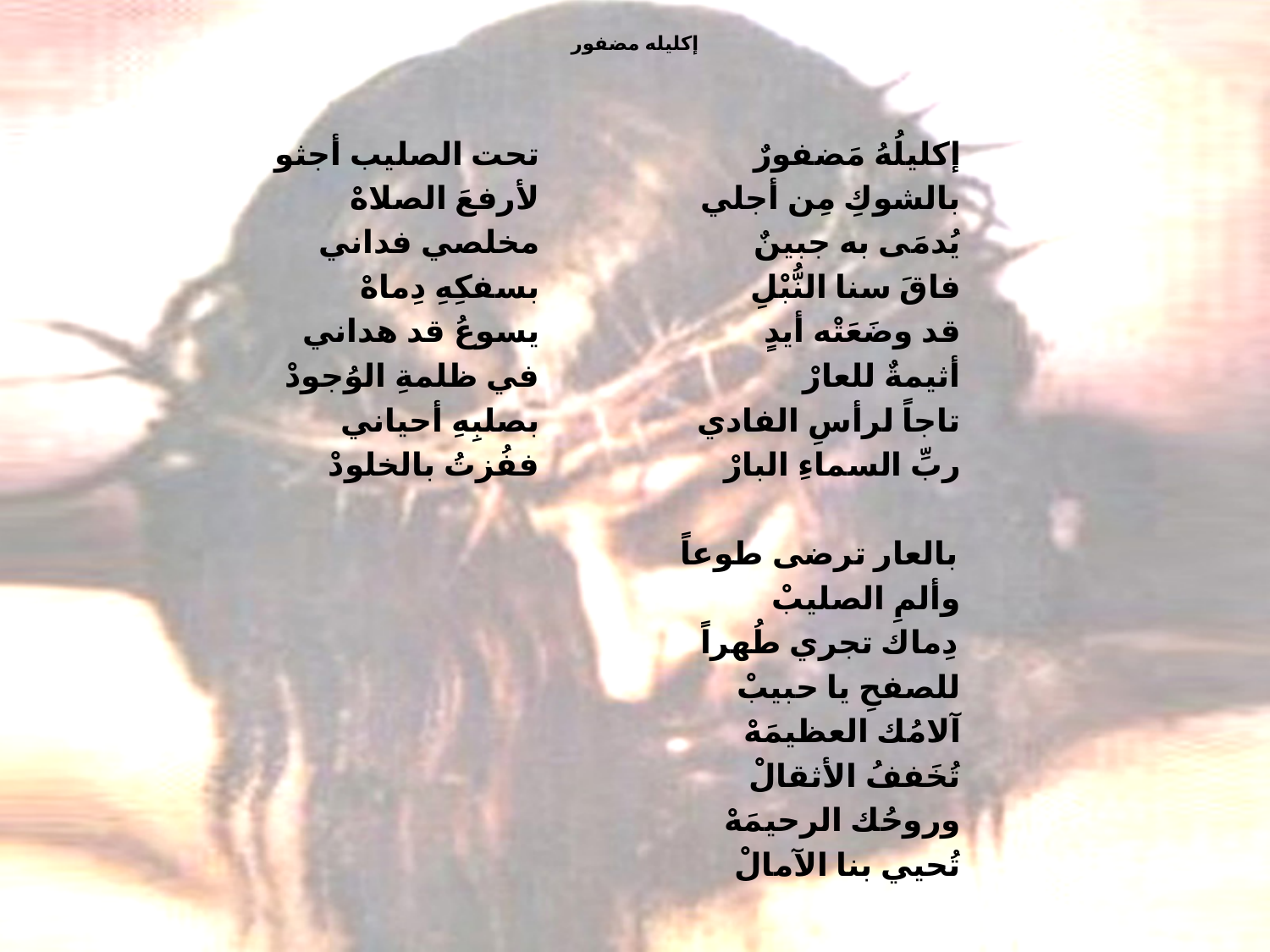

# إكليله مضفور
تحت الصليب أجثو
لأرفعَ الصلاهْ
مخلصي فداني
بسفكِهِ دِماهْ
يسوعُ قد هداني
في ظلمةِ الوُجودْ
بصلبِهِ أحياني
ففُزتُ بالخلودْ

إكليلُهُ مَضفورٌ
بالشوكِ مِن أجلي
يُدمَى به جبينٌ
فاقَ سنا النُّبْلِ
قد وضَعَتْه أيدٍ
أثيمةٌ للعارْ
تاجاً لرأسِ الفادي
ربِّ السماءِ البارْ

بالعار ترضى طوعاً
وألمِ الصليبْ
دِماك تجري طُهراً
للصفحِ يا حبيبْ
آلامُك العظيمَهْ
تُخَففُ الأثقالْ
وروحُك الرحيمَهْ
تُحيي بنا الآمالْ